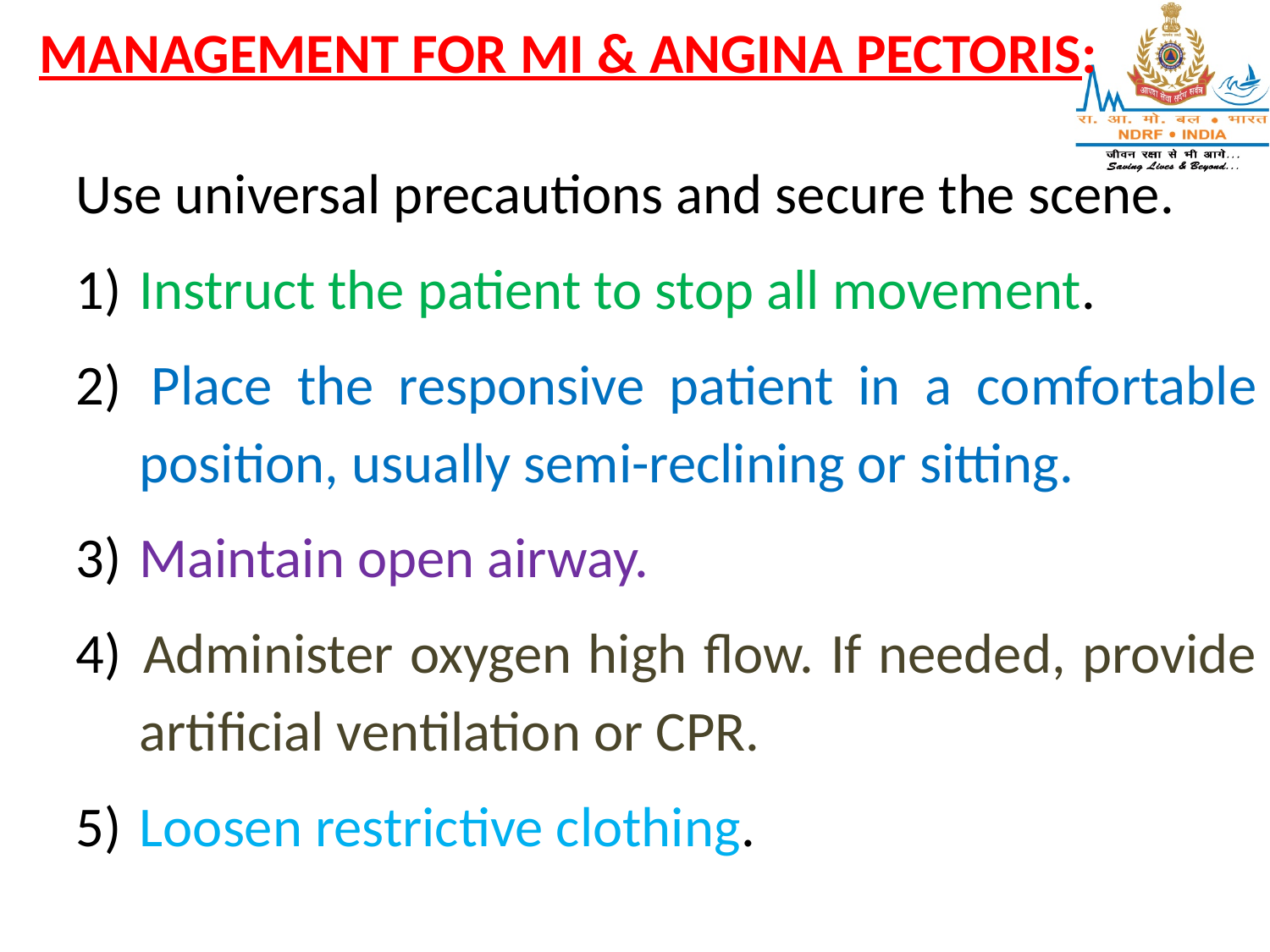

MANAGEMENT FOR MI & ANGINA PECTORIS:
Use universal precautions and secure the scene.
1) 	Instruct the patient to stop all movement.
2) 	Place the responsive patient in a comfortable position, usually semi-reclining or sitting.
3) 	Maintain open airway.
4) 	Administer oxygen high flow. If needed, provide artificial ventilation or CPR.
5) 	Loosen restrictive clothing.